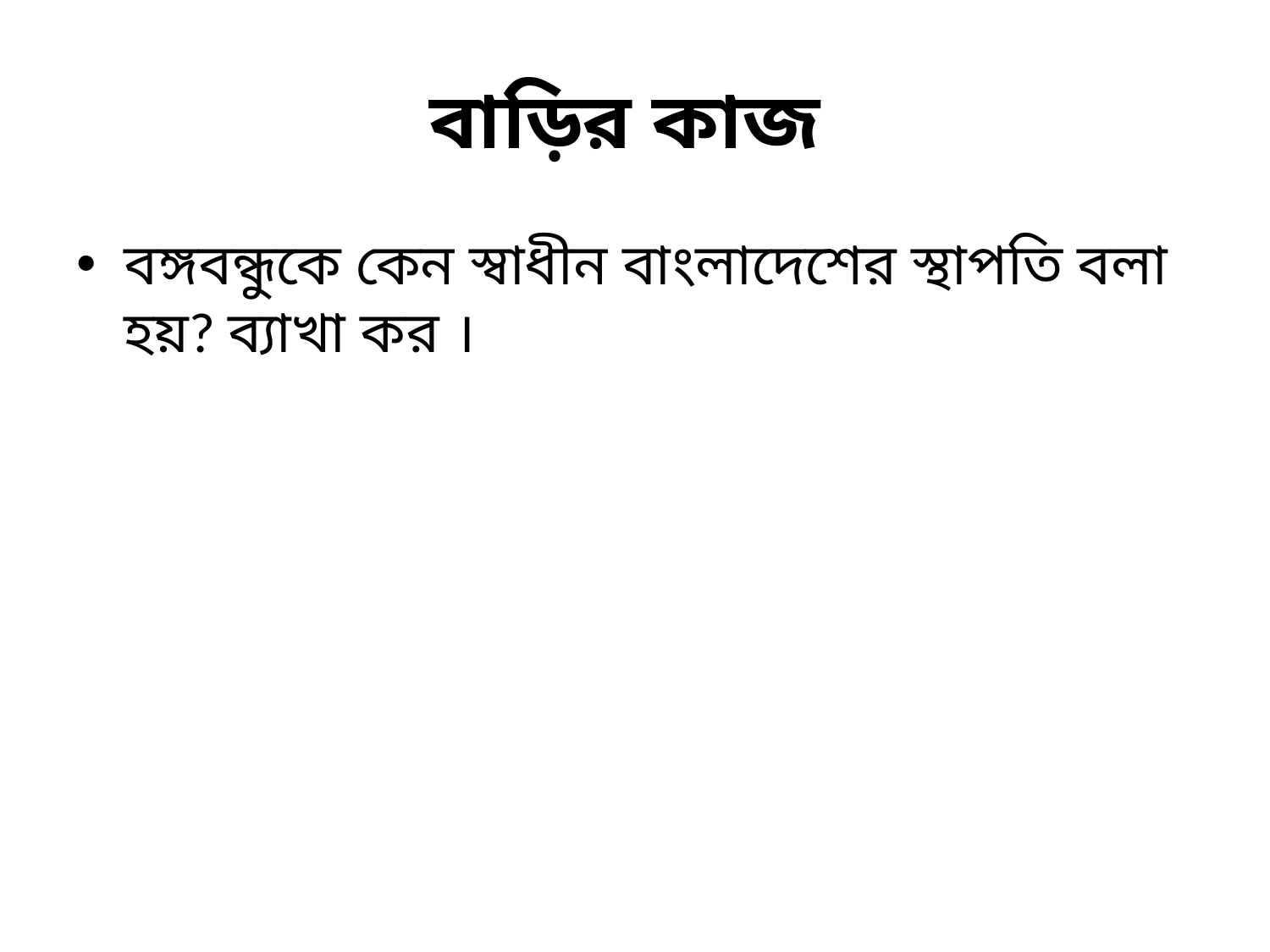

# বাড়ির কাজ
বঙ্গবন্ধুকে কেন স্বাধীন বাংলাদেশের স্থাপতি বলা হয়? ব্যাখা কর ।